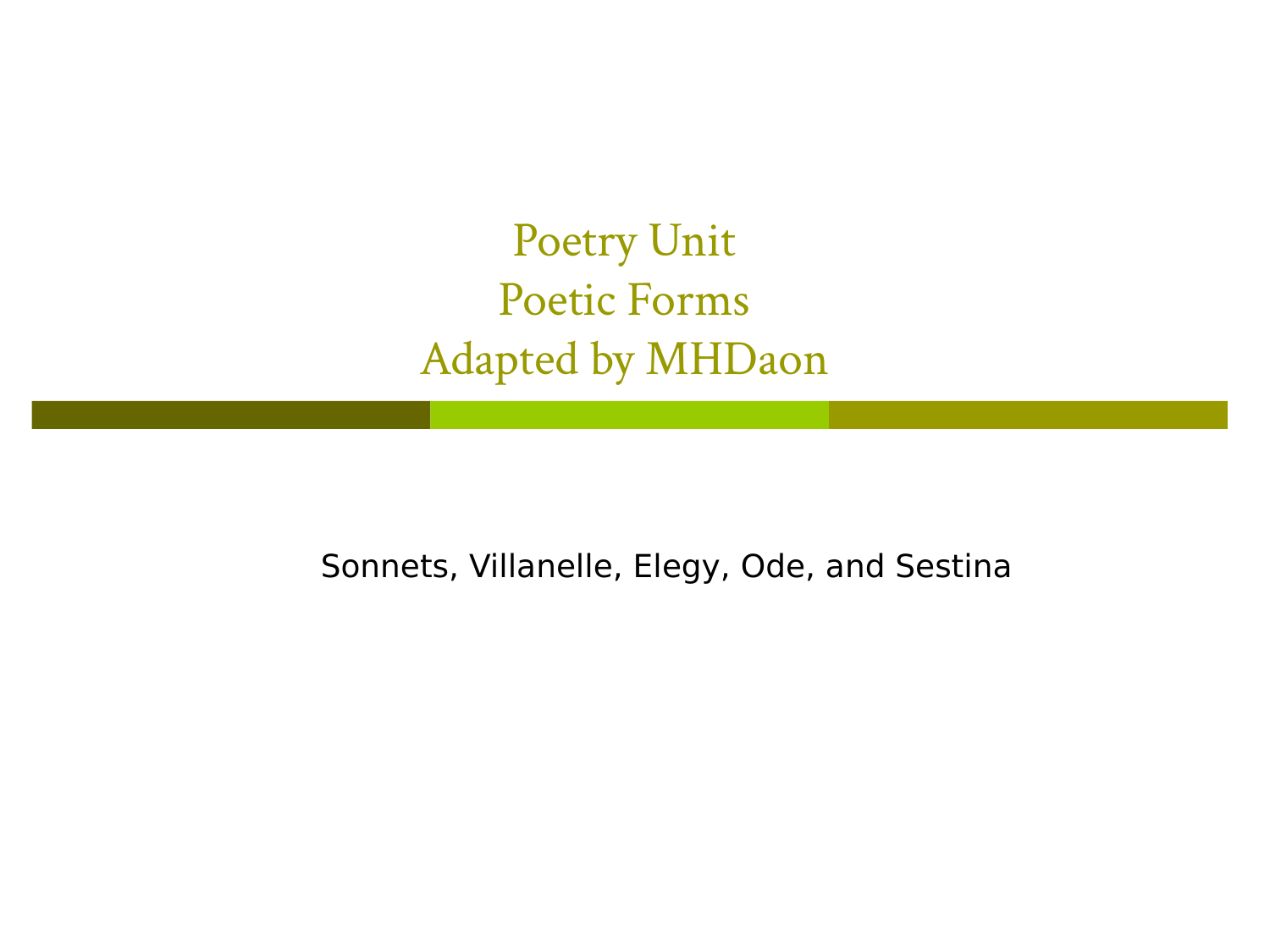

# Poetry Unit Poetic Forms Adapted by MHDaon
Sonnets, Villanelle, Elegy, Ode, and Sestina